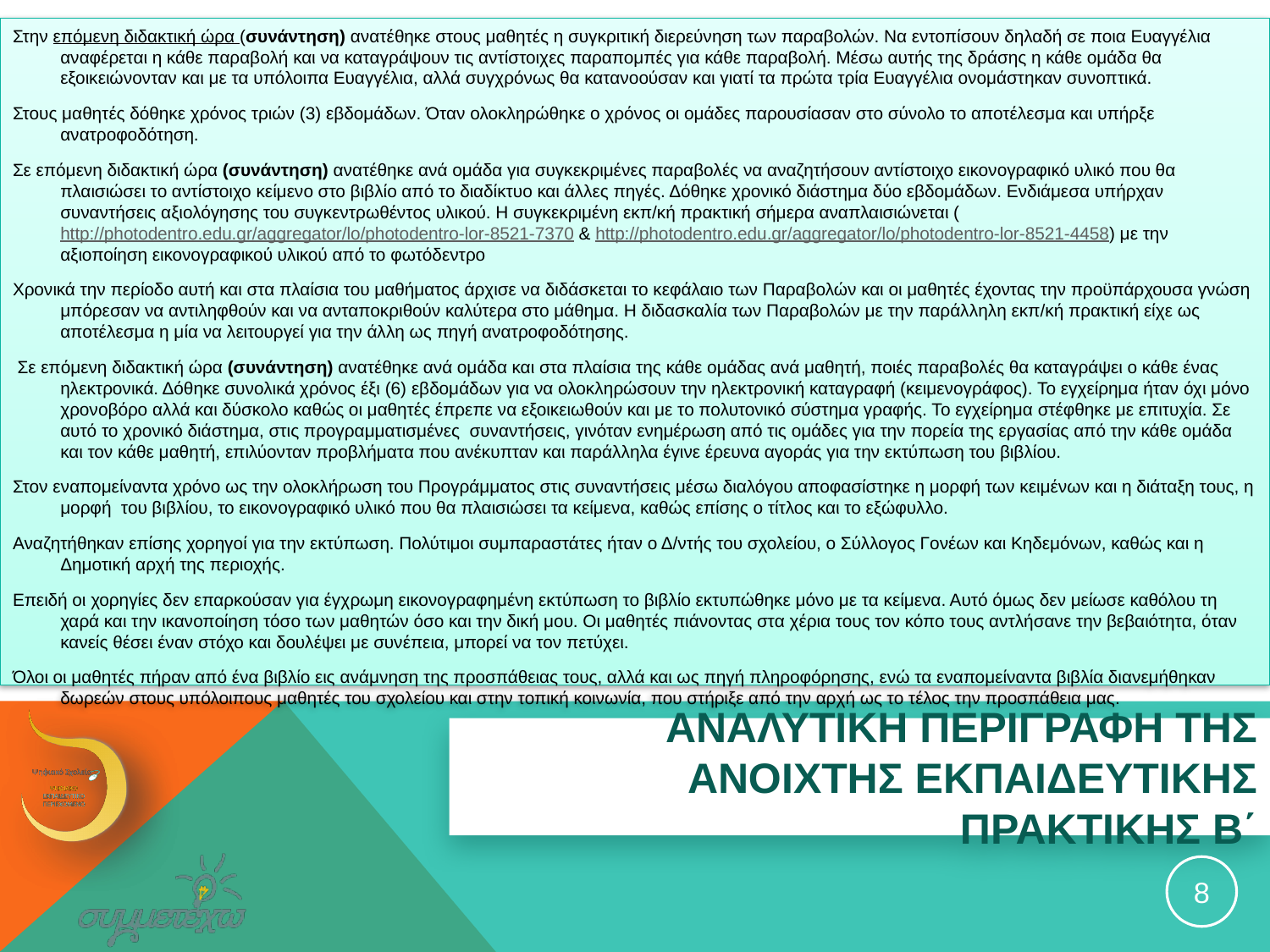

Στην επόμενη διδακτική ώρα (συνάντηση) ανατέθηκε στους μαθητές η συγκριτική διερεύνηση των παραβολών. Να εντοπίσουν δηλαδή σε ποια Ευαγγέλια αναφέρεται η κάθε παραβολή και να καταγράψουν τις αντίστοιχες παραπομπές για κάθε παραβολή. Μέσω αυτής της δράσης η κάθε ομάδα θα εξοικειώνονταν και με τα υπόλοιπα Ευαγγέλια, αλλά συγχρόνως θα κατανοούσαν και γιατί τα πρώτα τρία Ευαγγέλια ονομάστηκαν συνοπτικά.
Στους μαθητές δόθηκε χρόνος τριών (3) εβδομάδων. Όταν ολοκληρώθηκε ο χρόνος οι ομάδες παρουσίασαν στο σύνολο το αποτέλεσμα και υπήρξε ανατροφοδότηση.
Σε επόμενη διδακτική ώρα (συνάντηση) ανατέθηκε ανά ομάδα για συγκεκριμένες παραβολές να αναζητήσουν αντίστοιχο εικονογραφικό υλικό που θα πλαισιώσει το αντίστοιχο κείμενο στο βιβλίο από το διαδίκτυο και άλλες πηγές. Δόθηκε χρονικό διάστημα δύο εβδομάδων. Ενδιάμεσα υπήρχαν συναντήσεις αξιολόγησης του συγκεντρωθέντος υλικού. Η συγκεκριμένη εκπ/κή πρακτική σήμερα αναπλαισιώνεται (http://photodentro.edu.gr/aggregator/lo/photodentro-lor-8521-7370 & http://photodentro.edu.gr/aggregator/lo/photodentro-lor-8521-4458) με την αξιοποίηση εικονογραφικού υλικού από το φωτόδεντρο
Χρονικά την περίοδο αυτή και στα πλαίσια του μαθήματος άρχισε να διδάσκεται το κεφάλαιο των Παραβολών και οι μαθητές έχοντας την προϋπάρχουσα γνώση μπόρεσαν να αντιληφθούν και να ανταποκριθούν καλύτερα στο μάθημα. Η διδασκαλία των Παραβολών με την παράλληλη εκπ/κή πρακτική είχε ως αποτέλεσμα η μία να λειτουργεί για την άλλη ως πηγή ανατροφοδότησης.
 Σε επόμενη διδακτική ώρα (συνάντηση) ανατέθηκε ανά ομάδα και στα πλαίσια της κάθε ομάδας ανά μαθητή, ποιές παραβολές θα καταγράψει ο κάθε ένας ηλεκτρονικά. Δόθηκε συνολικά χρόνος έξι (6) εβδομάδων για να ολοκληρώσουν την ηλεκτρονική καταγραφή (κειμενογράφος). Το εγχείρημα ήταν όχι μόνο χρονοβόρο αλλά και δύσκολο καθώς οι μαθητές έπρεπε να εξοικειωθούν και με το πολυτονικό σύστημα γραφής. Το εγχείρημα στέφθηκε με επιτυχία. Σε αυτό το χρονικό διάστημα, στις προγραμματισμένες  συναντήσεις, γινόταν ενημέρωση από τις ομάδες για την πορεία της εργασίας από την κάθε ομάδα και τον κάθε μαθητή, επιλύονταν προβλήματα που ανέκυπταν και παράλληλα έγινε έρευνα αγοράς για την εκτύπωση του βιβλίου.
Στον εναπομείναντα χρόνο ως την ολοκλήρωση του Προγράμματος στις συναντήσεις μέσω διαλόγου αποφασίστηκε η μορφή των κειμένων και η διάταξη τους, η μορφή  του βιβλίου, το εικονογραφικό υλικό που θα πλαισιώσει τα κείμενα, καθώς επίσης ο τίτλος και το εξώφυλλο.
Αναζητήθηκαν επίσης χορηγοί για την εκτύπωση. Πολύτιμοι συμπαραστάτες ήταν ο Δ/ντής του σχολείου, ο Σύλλογος Γονέων και Κηδεμόνων, καθώς και η Δημοτική αρχή της περιοχής.
Επειδή οι χορηγίες δεν επαρκούσαν για έγχρωμη εικονογραφημένη εκτύπωση το βιβλίο εκτυπώθηκε μόνο με τα κείμενα. Αυτό όμως δεν μείωσε καθόλου τη χαρά και την ικανοποίηση τόσο των μαθητών όσο και την δική μου. Οι μαθητές πιάνοντας στα χέρια τους τον κόπο τους αντλήσανε την βεβαιότητα, όταν κανείς θέσει έναν στόχο και δουλέψει με συνέπεια, μπορεί να τον πετύχει.
Όλοι οι μαθητές πήραν από ένα βιβλίο εις ανάμνηση της προσπάθειας τους, αλλά και ως πηγή πληροφόρησης, ενώ τα εναπομείναντα βιβλία διανεμήθηκαν δωρεών στους υπόλοιπους μαθητές του σχολείου και στην τοπική κοινωνία, που στήριξε από την αρχή ως το τέλος την προσπάθεια μας.

# ΑΝΑΛΥΤΙΚΗ ΠΕΡΙΓΡΑΦΗ ΤΗΣ ανοιχτησ εκπαιδευτικησ ΠΡΑΚΤΙΚΗΣ Β΄
8